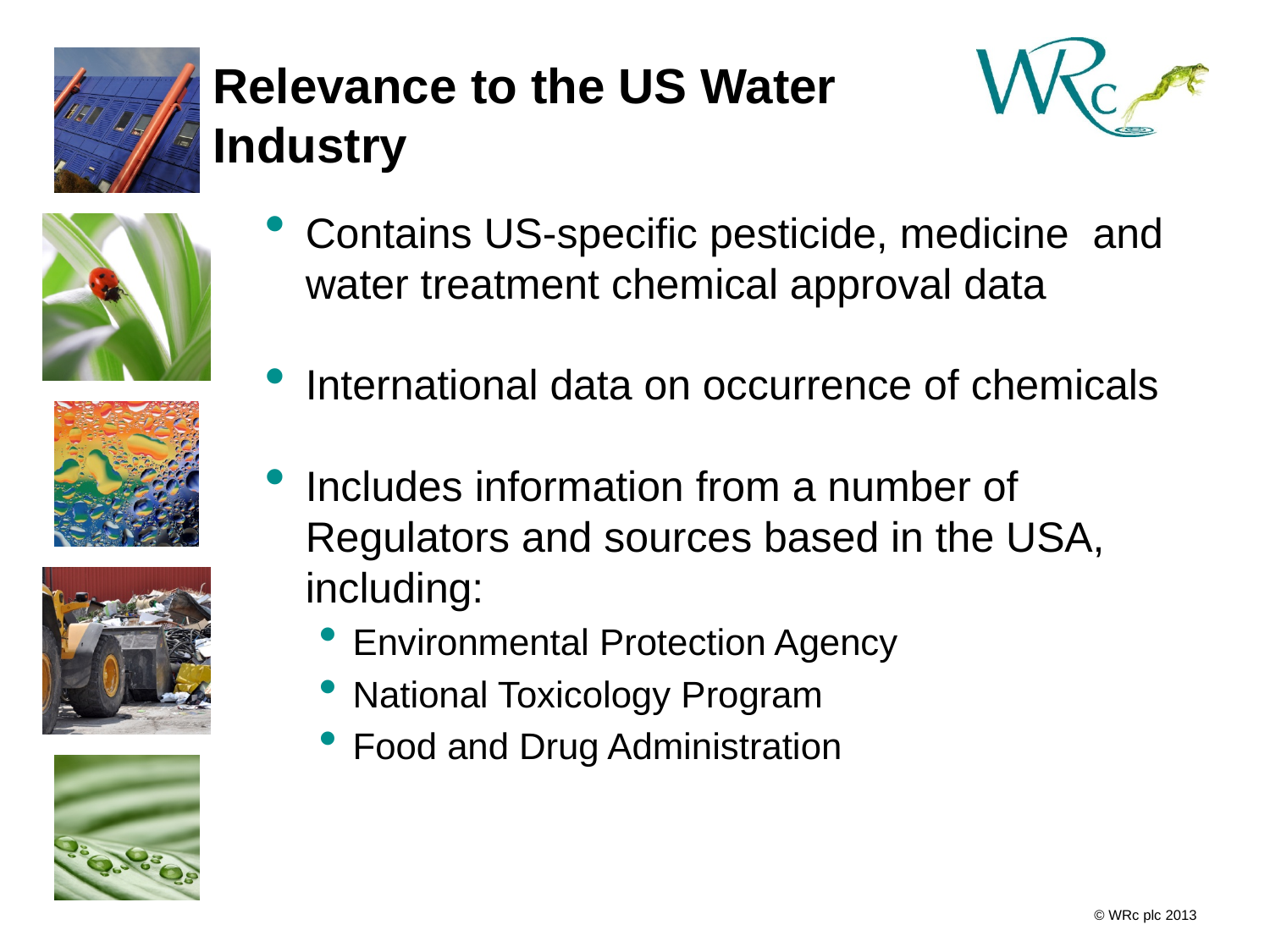

# Relevance to the US Water Industry
Contains US-specific pesticide, medicine  and water treatment chemical approval data

International data on occurrence of chemicals

Includes information from a number of Regulators and sources based in the USA, including:
Environmental Protection Agency
National Toxicology Program
Food and Drug Administration